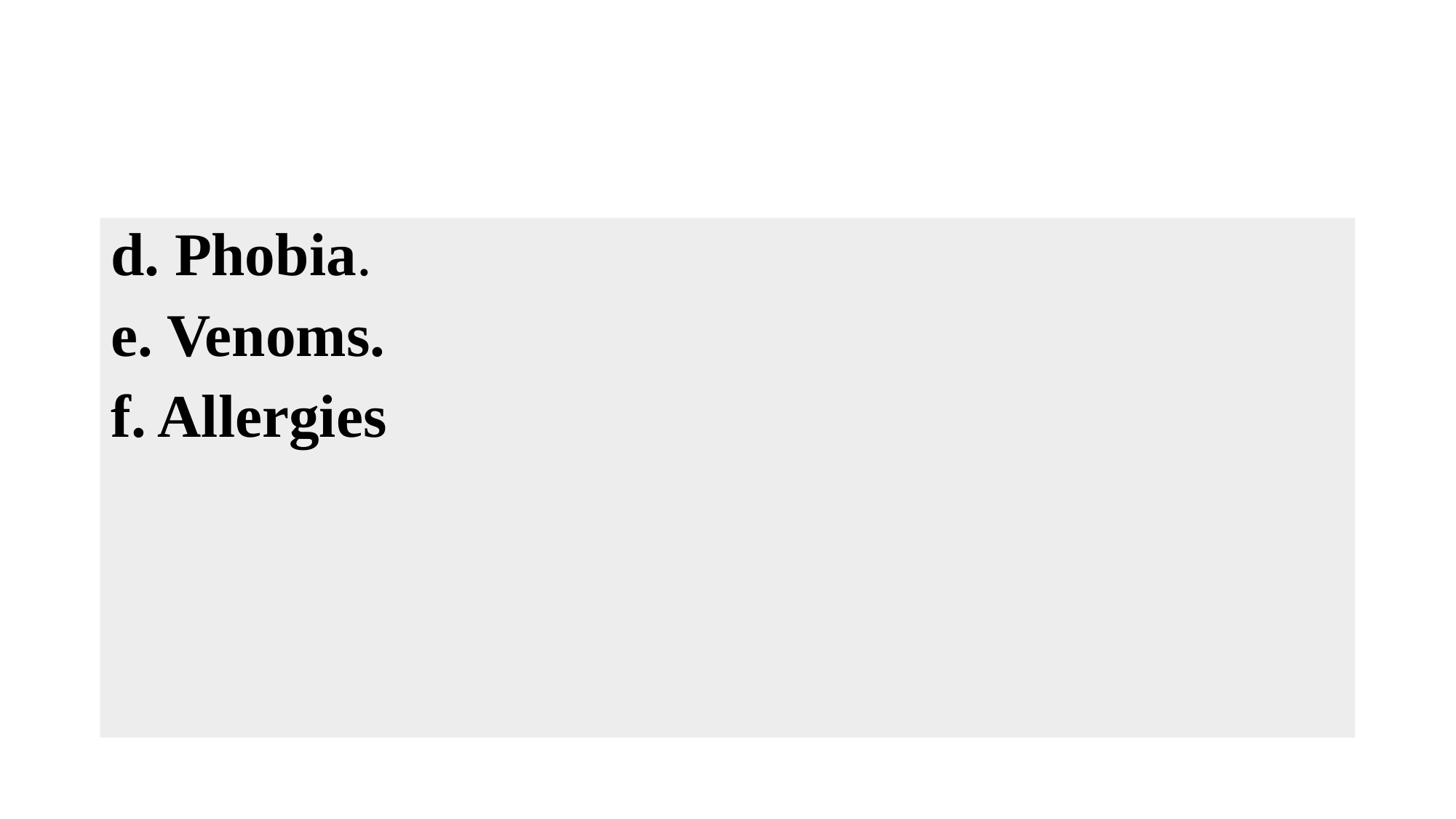

#
d. Phobia.
e. Venoms.
f. Allergies